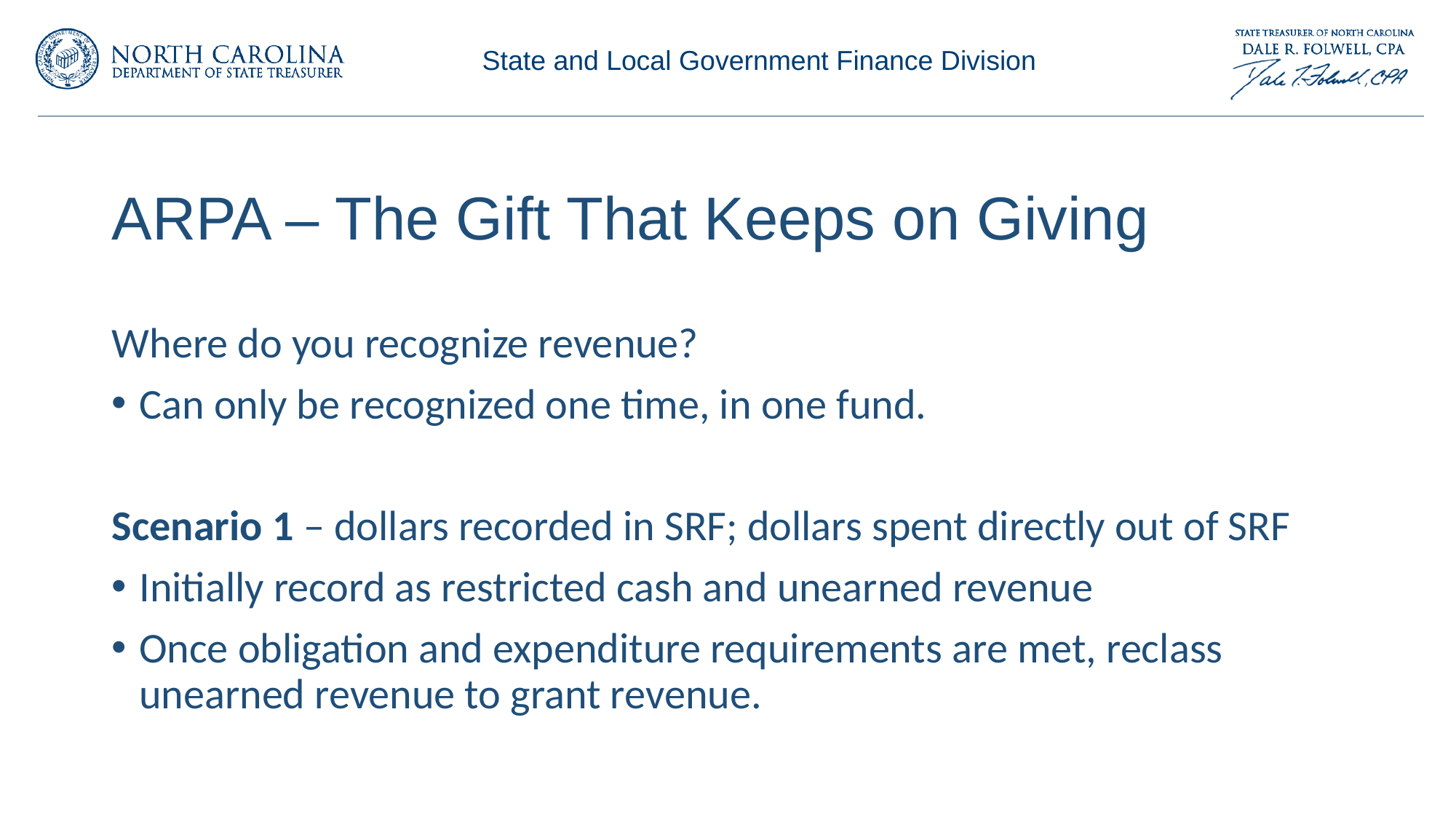

# ARPA – The Gift That Keeps on Giving
Where do you recognize revenue?
Can only be recognized one time, in one fund.

Scenario 1 – dollars recorded in SRF; dollars spent directly out of SRF
Initially record as restricted cash and unearned revenue
Once obligation and expenditure requirements are met, reclass unearned revenue to grant revenue.